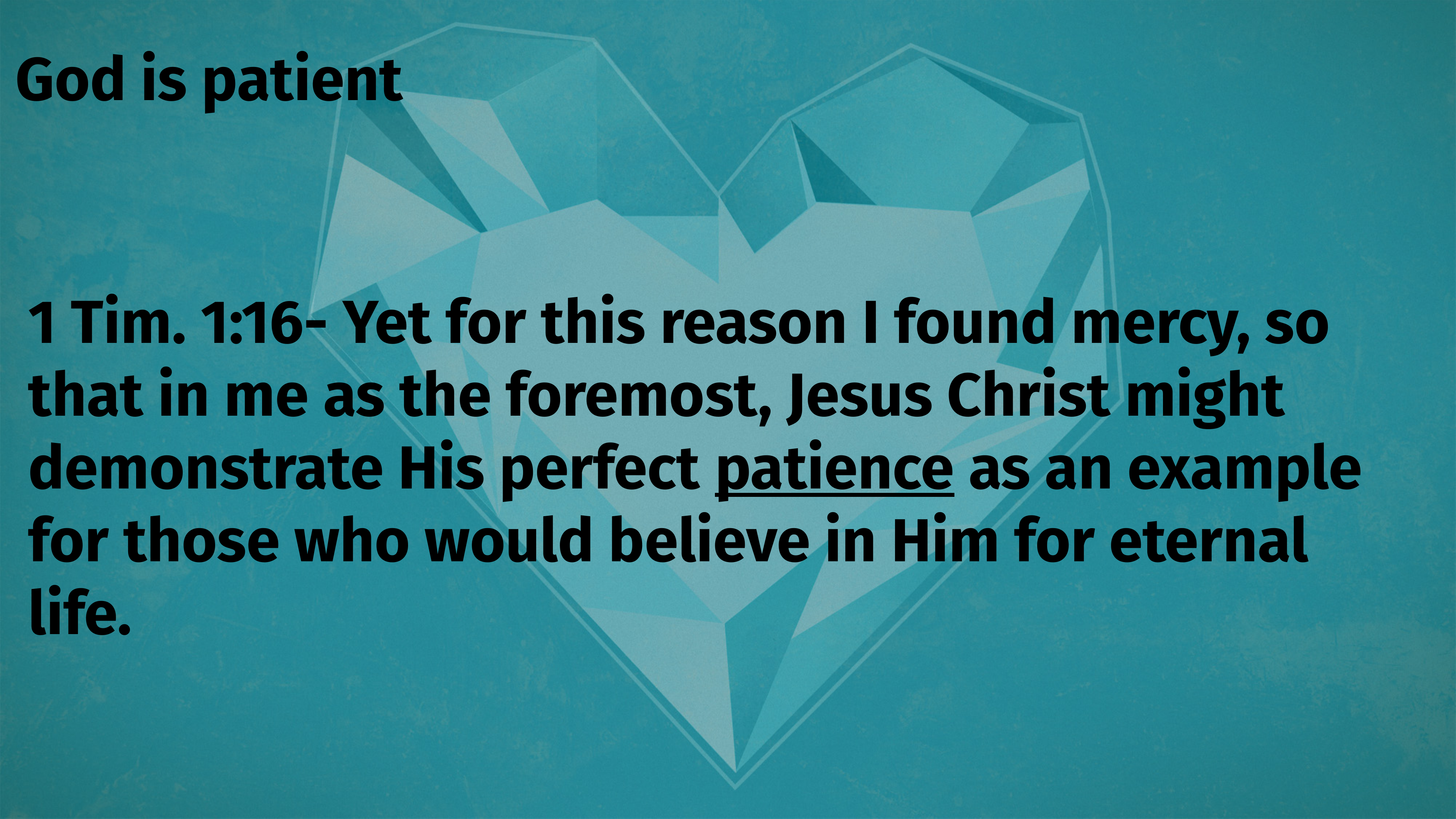

God is patient
1 Tim. 1:16- Yet for this reason I found mercy, so that in me as the foremost, Jesus Christ might demonstrate His perfect patience as an example for those who would believe in Him for eternal life.